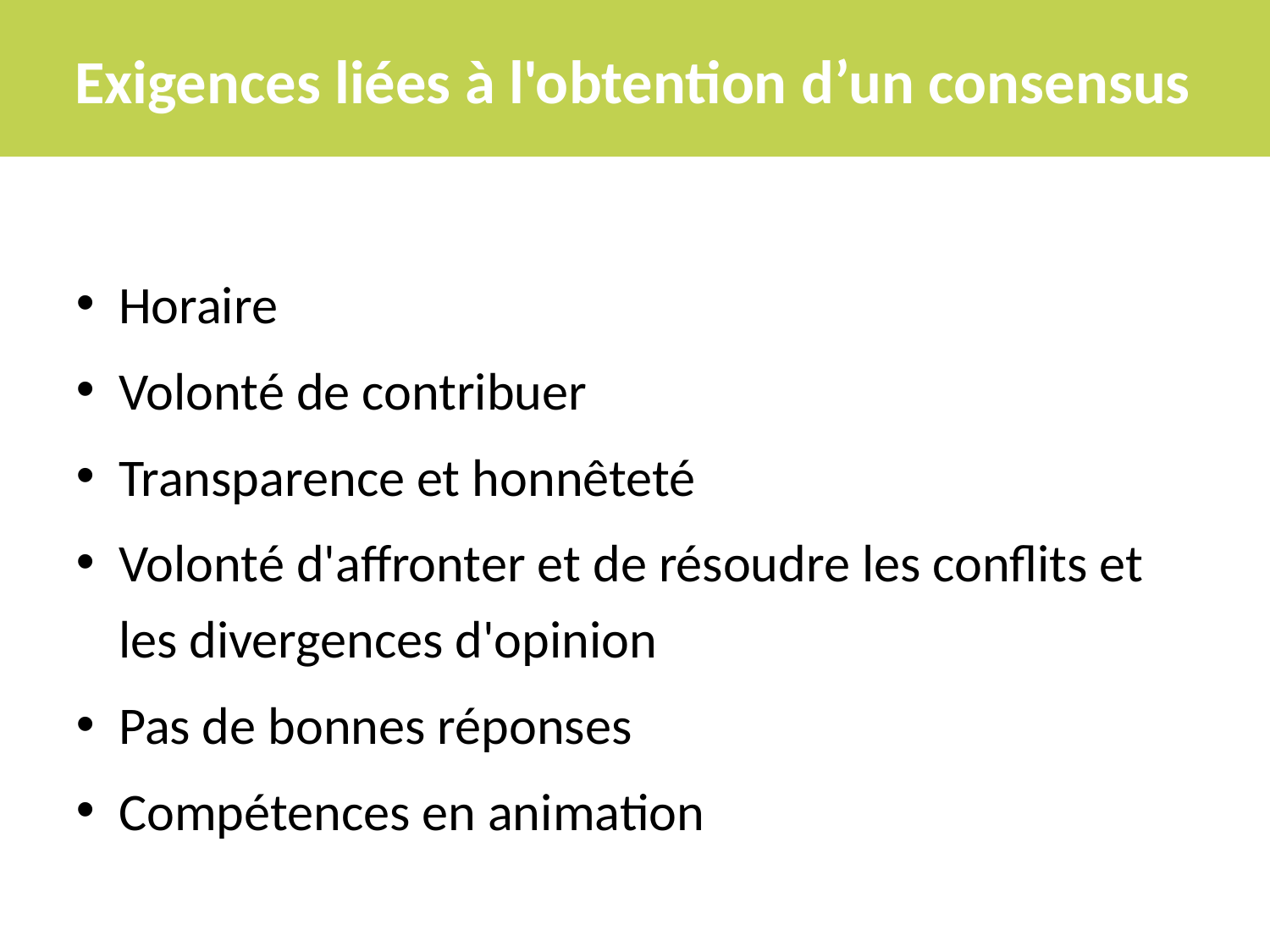

# Exigences liées à l'obtention d’un consensus

Horaire
Volonté de contribuer
Transparence et honnêteté
Volonté d'affronter et de résoudre les conflits et les divergences d'opinion
Pas de bonnes réponses
Compétences en animation